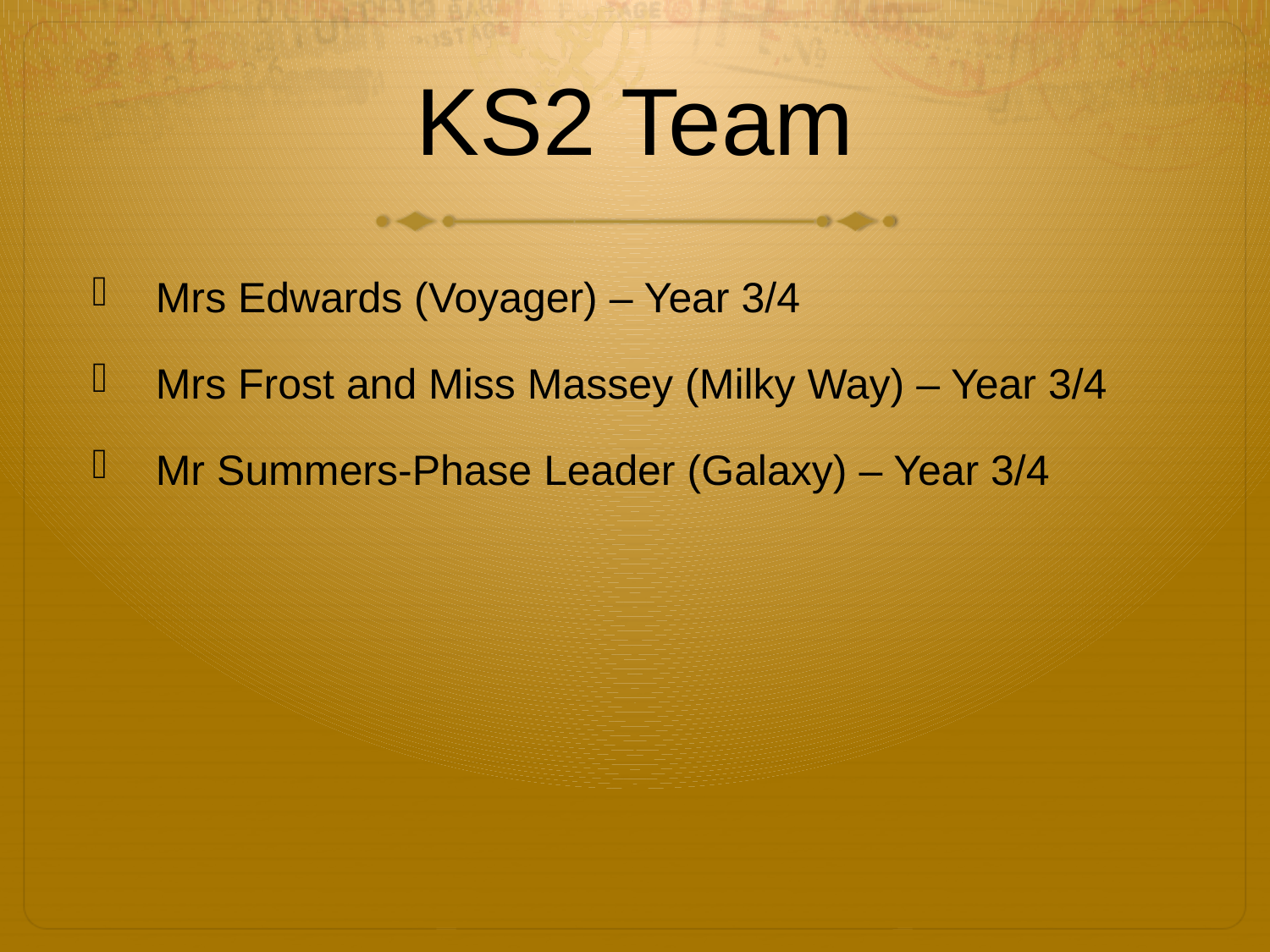

# KS2 Team
Mrs Edwards (Voyager) – Year 3/4
Mrs Frost and Miss Massey (Milky Way) – Year 3/4
Mr Summers-Phase Leader (Galaxy) – Year 3/4